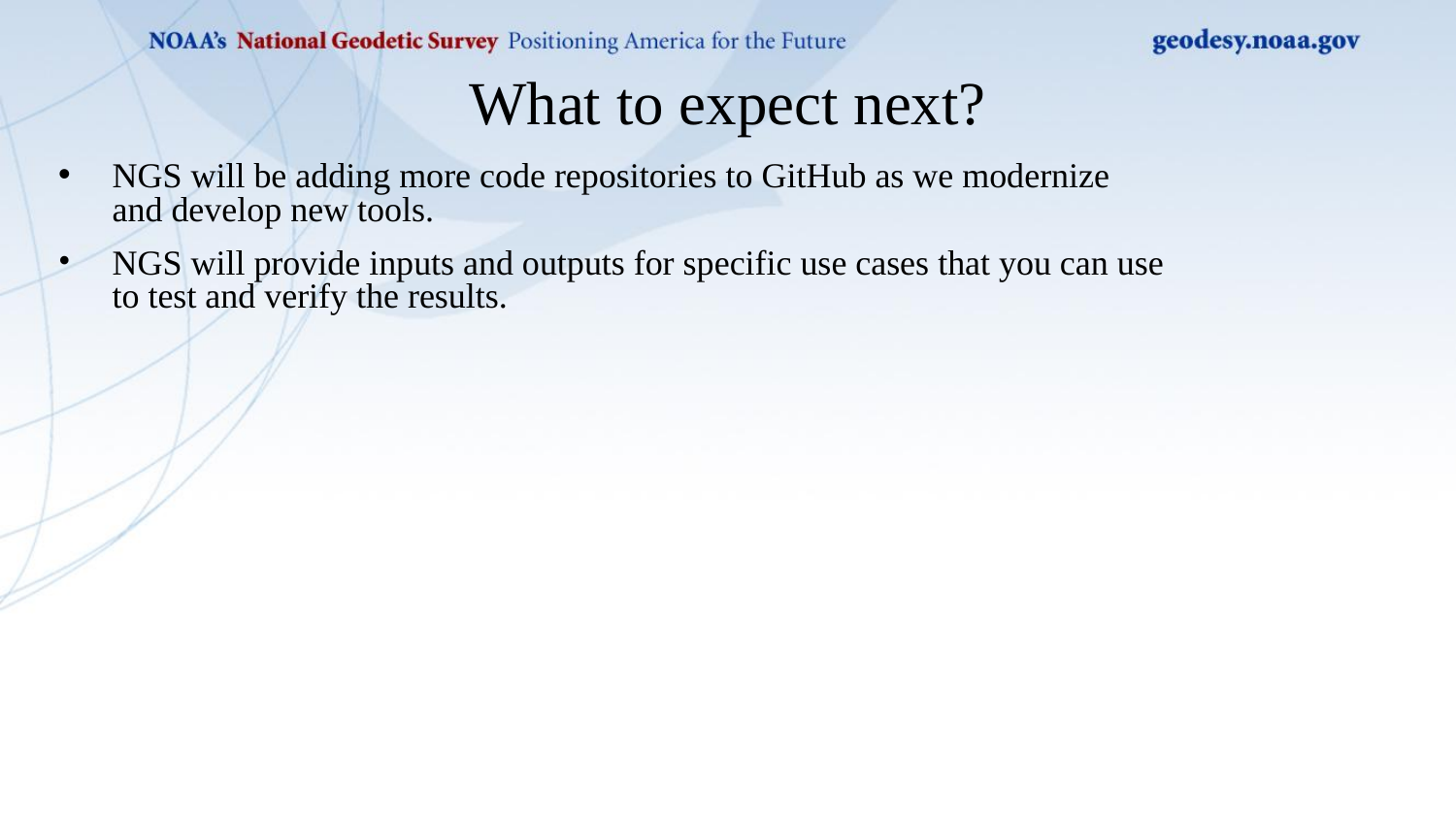

# What to expect next?
NGS will be adding more code repositories to GitHub as we modernize and develop new tools.
NGS will provide inputs and outputs for specific use cases that you can use to test and verify the results.